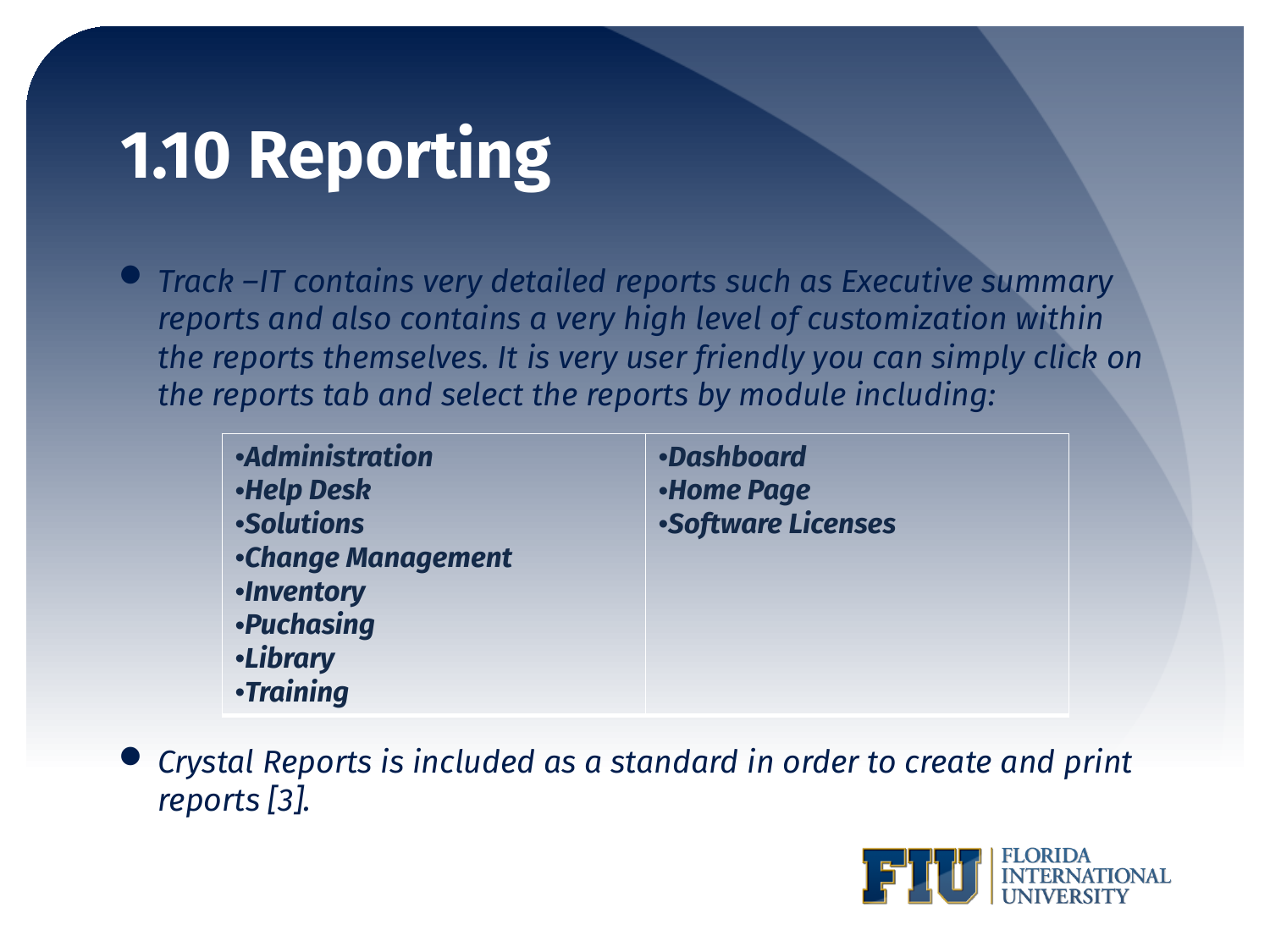

# 1.10 Reporting
Track –IT contains very detailed reports such as Executive summary reports and also contains a very high level of customization within the reports themselves. It is very user friendly you can simply click on the reports tab and select the reports by module including:

Crystal Reports is included as a standard in order to create and print reports [3].
| Administration Help Desk Solutions Change Management Inventory Puchasing Library Training | Dashboard Home Page Software Licenses |
| --- | --- |